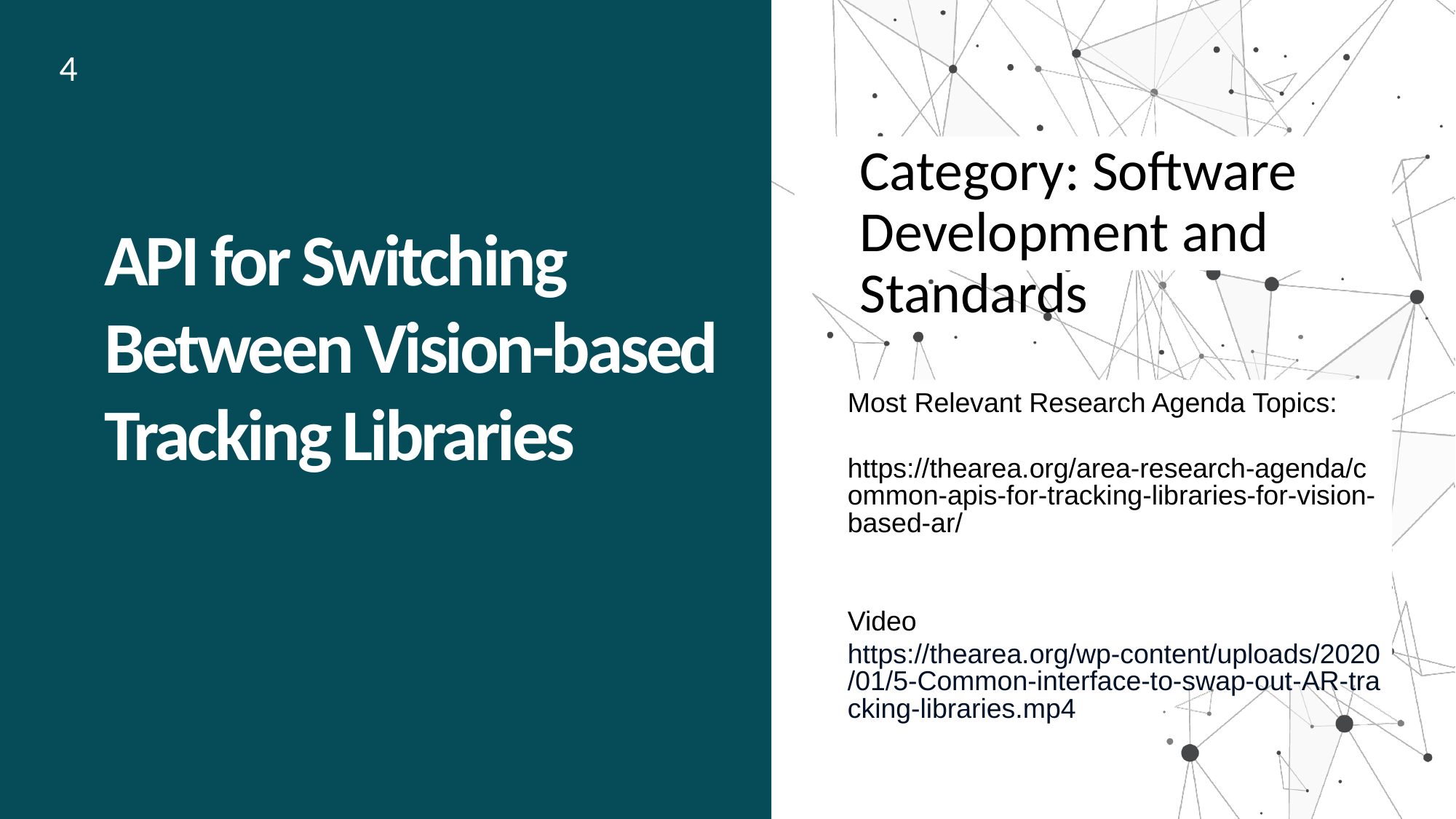

4
Category: Software Development and Standards
# API for Switching Between Vision-based Tracking Libraries
Most Relevant Research Agenda Topics:

https://thearea.org/area-research-agenda/common-apis-for-tracking-libraries-for-vision-based-ar/

Video https://thearea.org/wp-content/uploads/2020/01/5-Common-interface-to-swap-out-AR-tracking-libraries.mp4